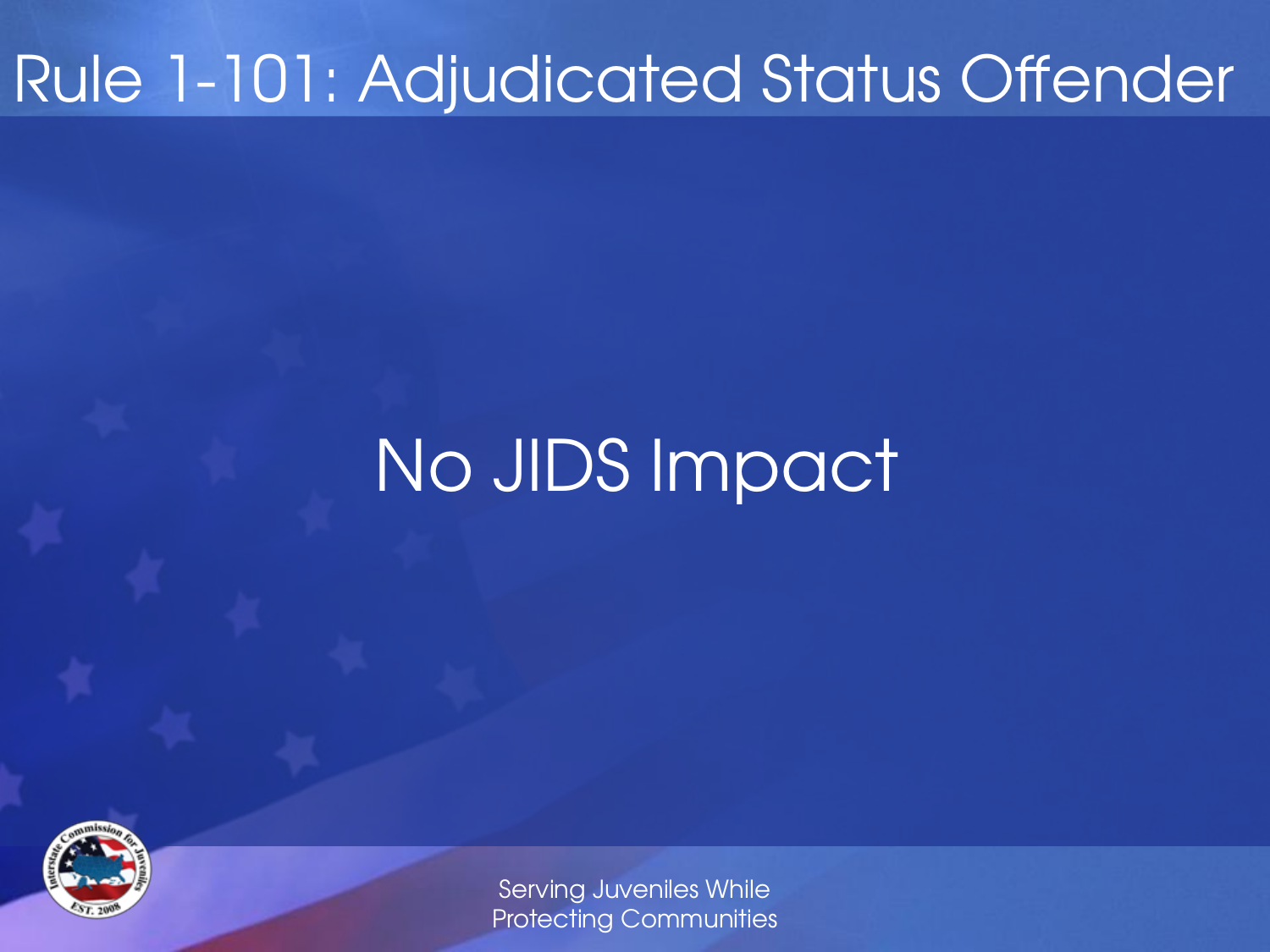

# Rule 1-101: Adjudicated Status Offender
No JIDS Impact
Serving Juveniles While Protecting Communities